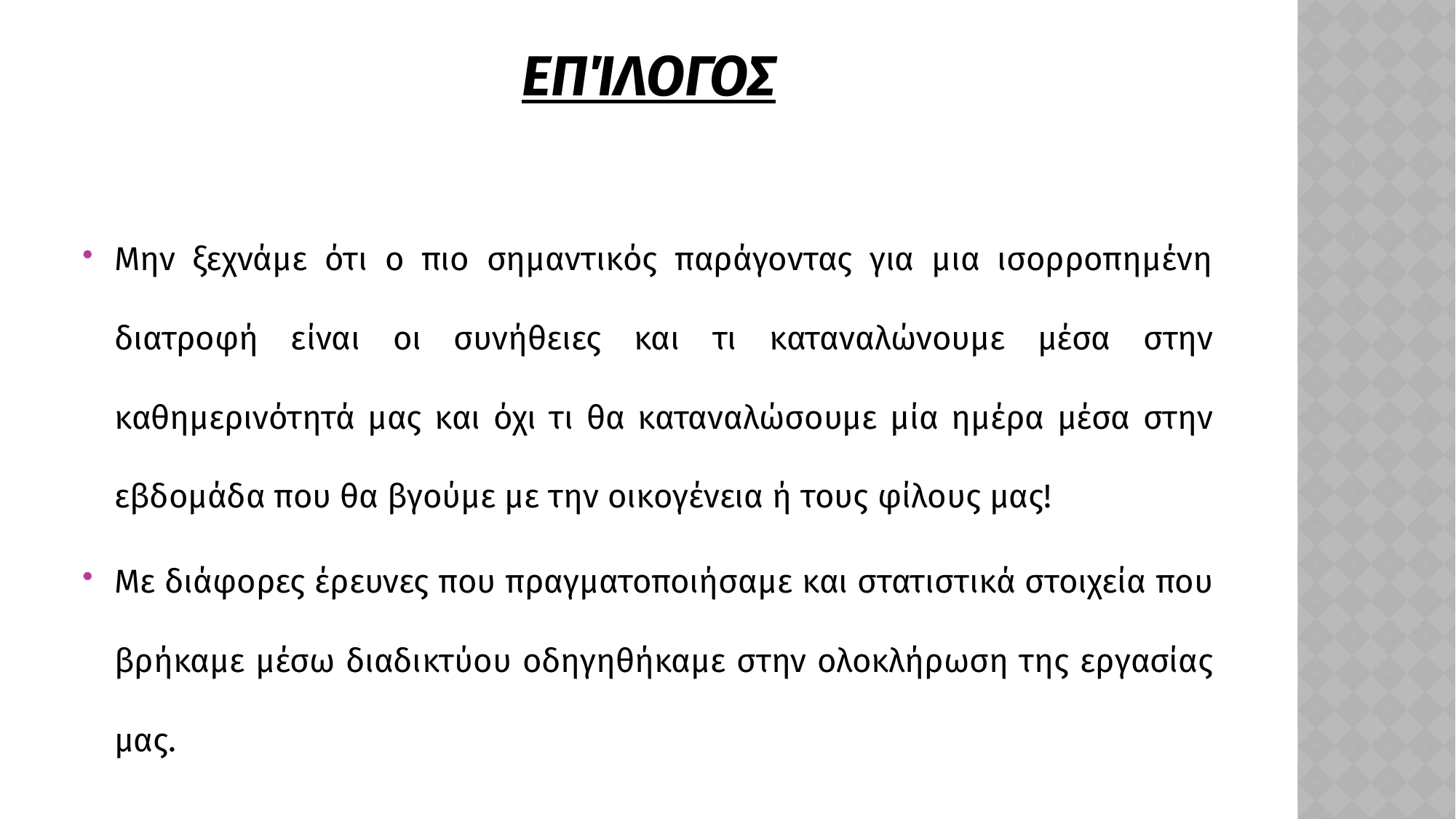

# Επίλογοσ
Μην ξεχνάμε ότι ο πιο σημαντικός παράγοντας για μια ισορροπημένη διατροφή είναι οι συνήθειες και τι καταναλώνουμε μέσα στην καθημερινότητά μας και όχι τι θα καταναλώσουμε μία ημέρα μέσα στην εβδομάδα που θα βγούμε με την οικογένεια ή τους φίλους μας!
Με διάφορες έρευνες που πραγματοποιήσαμε και στατιστικά στοιχεία που βρήκαμε μέσω διαδικτύου οδηγηθήκαμε στην ολοκλήρωση της εργασίας μας.